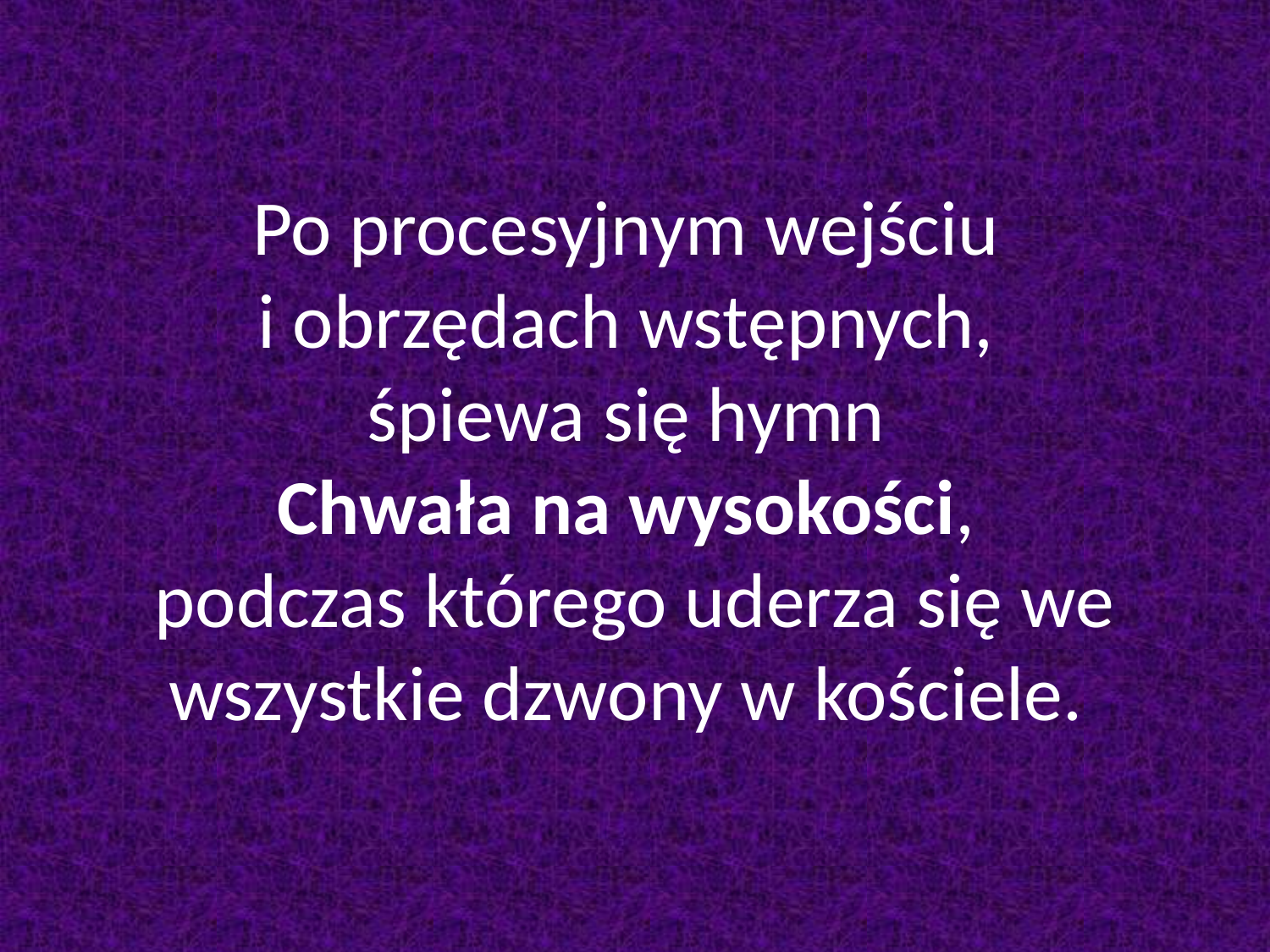

# Po procesyjnym wejściu i obrzędach wstępnych, śpiewa się hymn Chwała na wysokości, podczas którego uderza się we wszystkie dzwony w kościele.